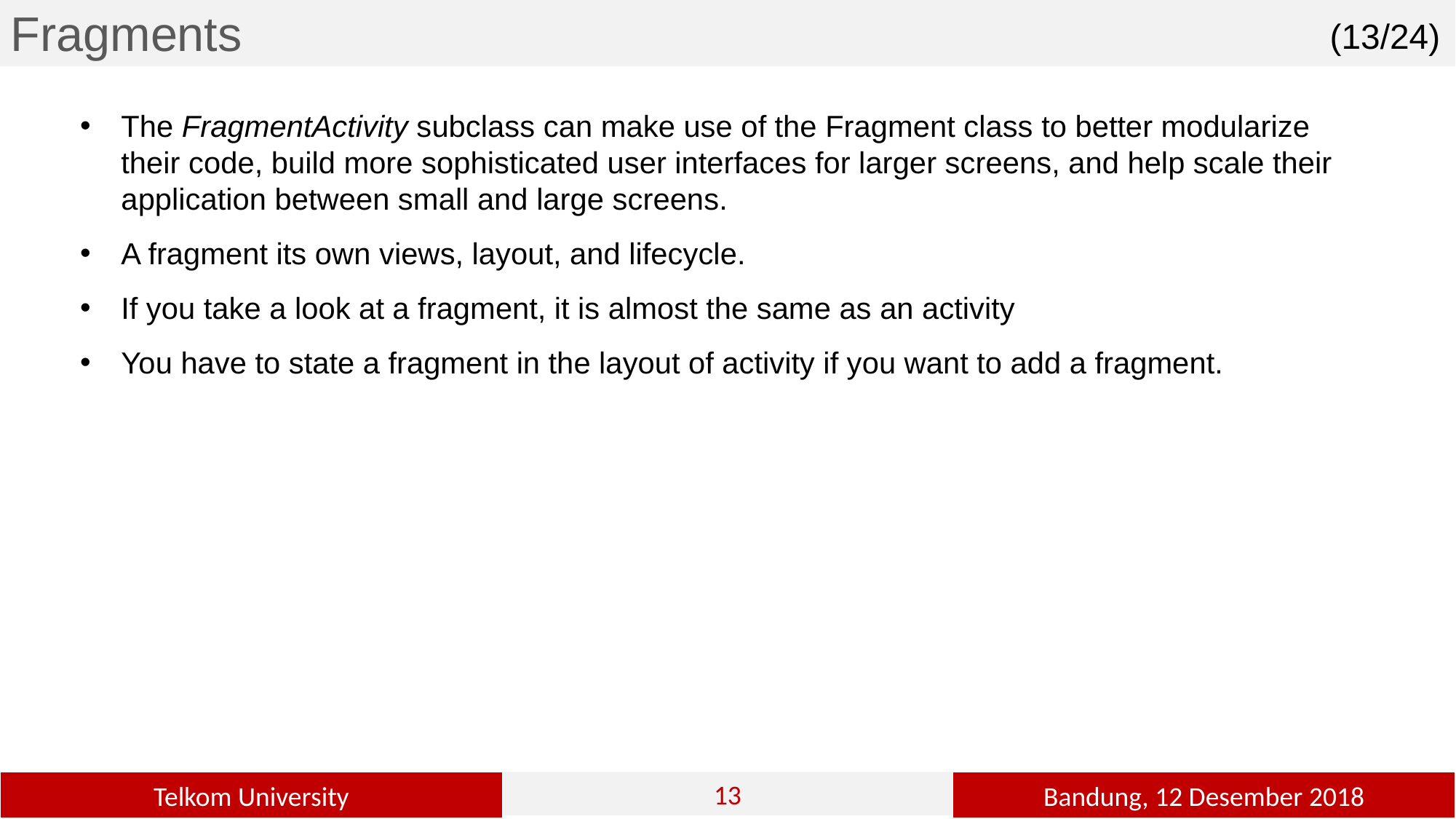

Fragments
(13/24)
The FragmentActivity subclass can make use of the Fragment class to better modularize their code, build more sophisticated user interfaces for larger screens, and help scale their application between small and large screens.
A fragment its own views, layout, and lifecycle.
If you take a look at a fragment, it is almost the same as an activity
You have to state a fragment in the layout of activity if you want to add a fragment.
13
2
Bandung, 12 Desember 2018
Telkom University
13
13
13
13